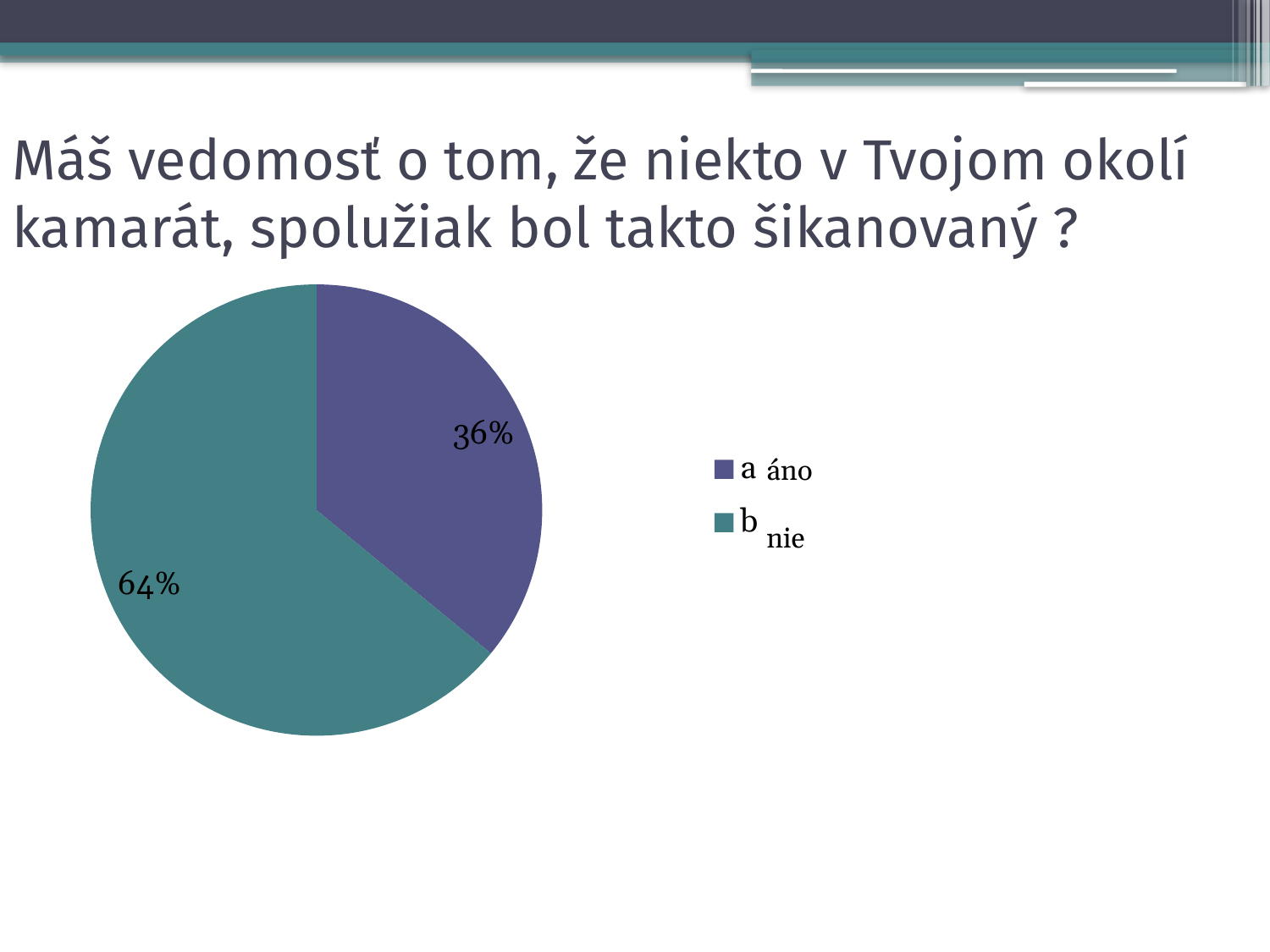

# Máš vedomosť o tom, že niekto v Tvojom okolí  kamarát, spolužiak bol takto šikanovaný ?

### Chart

| Category | Stĺpec1 |
|---|---|
| a | 55.0 |
| b | 98.0 |
áno

nie